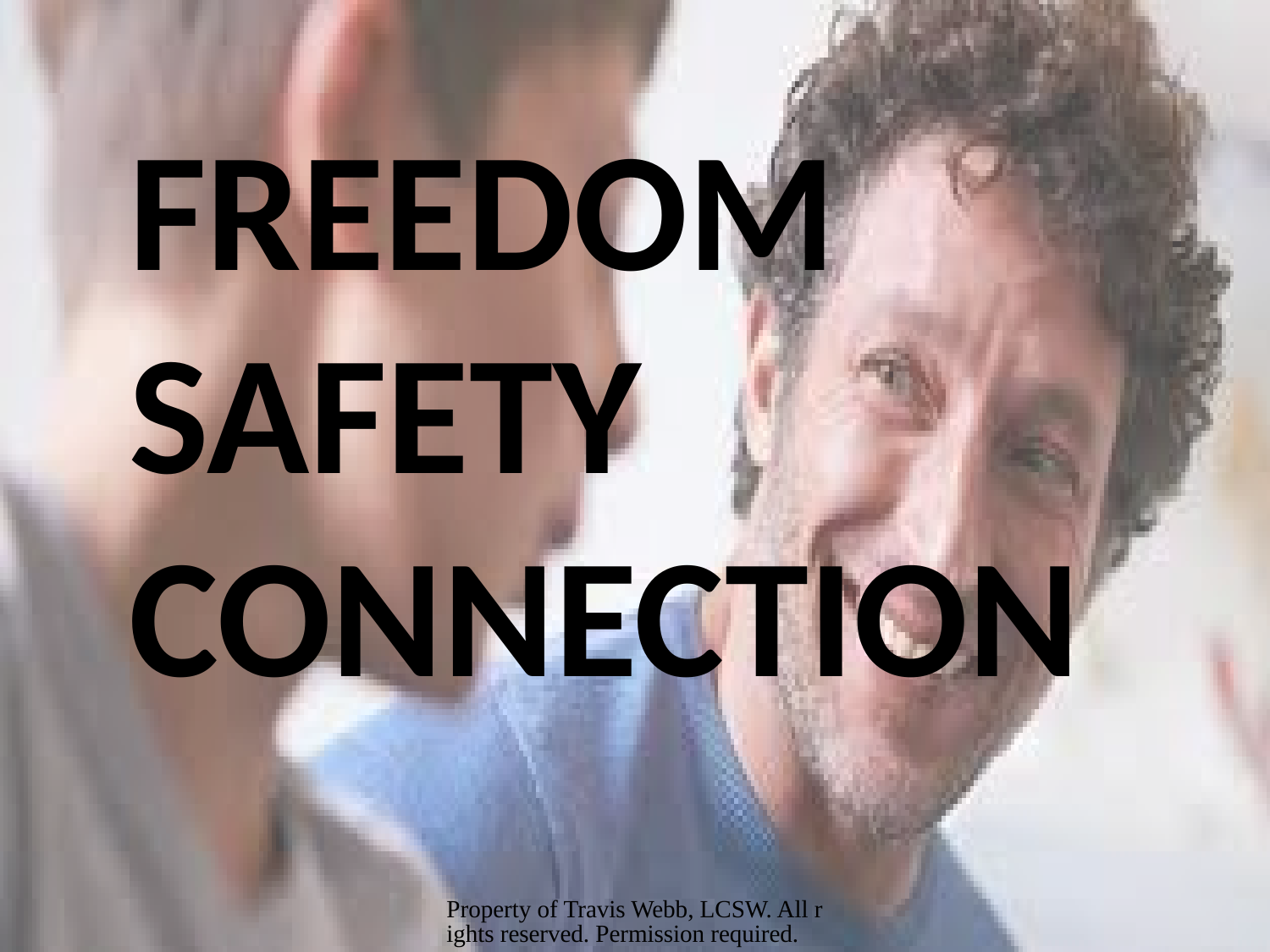

FREEDOM
SAFETY
CONNECTION
Property of Travis Webb, LCSW. All rights reserved. Permission required.